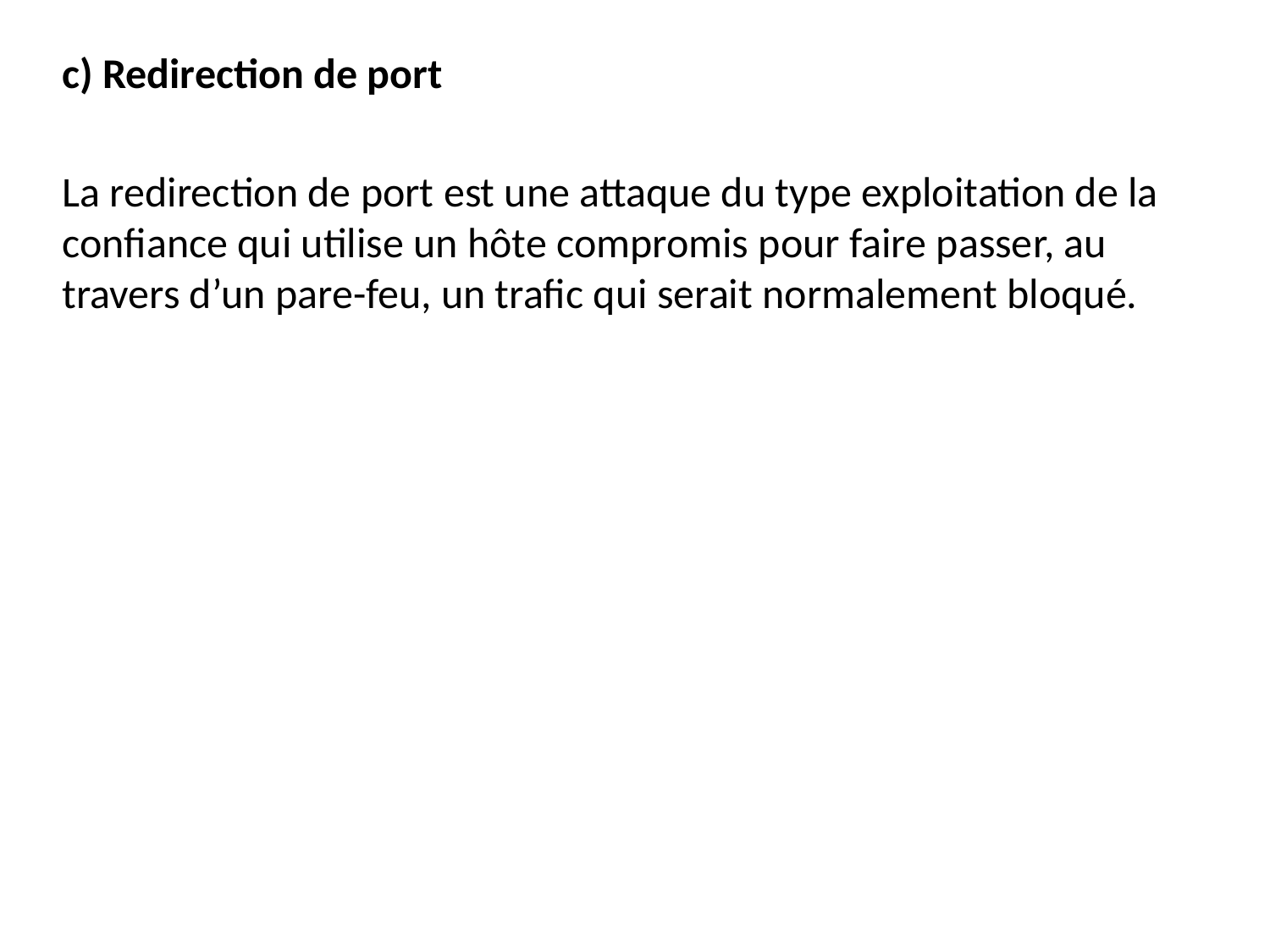

c) Redirection de port

La redirection de port est une attaque du type exploitation de la confiance qui utilise un hôte compromis pour faire passer, au travers d’un pare-feu, un trafic qui serait normalement bloqué.